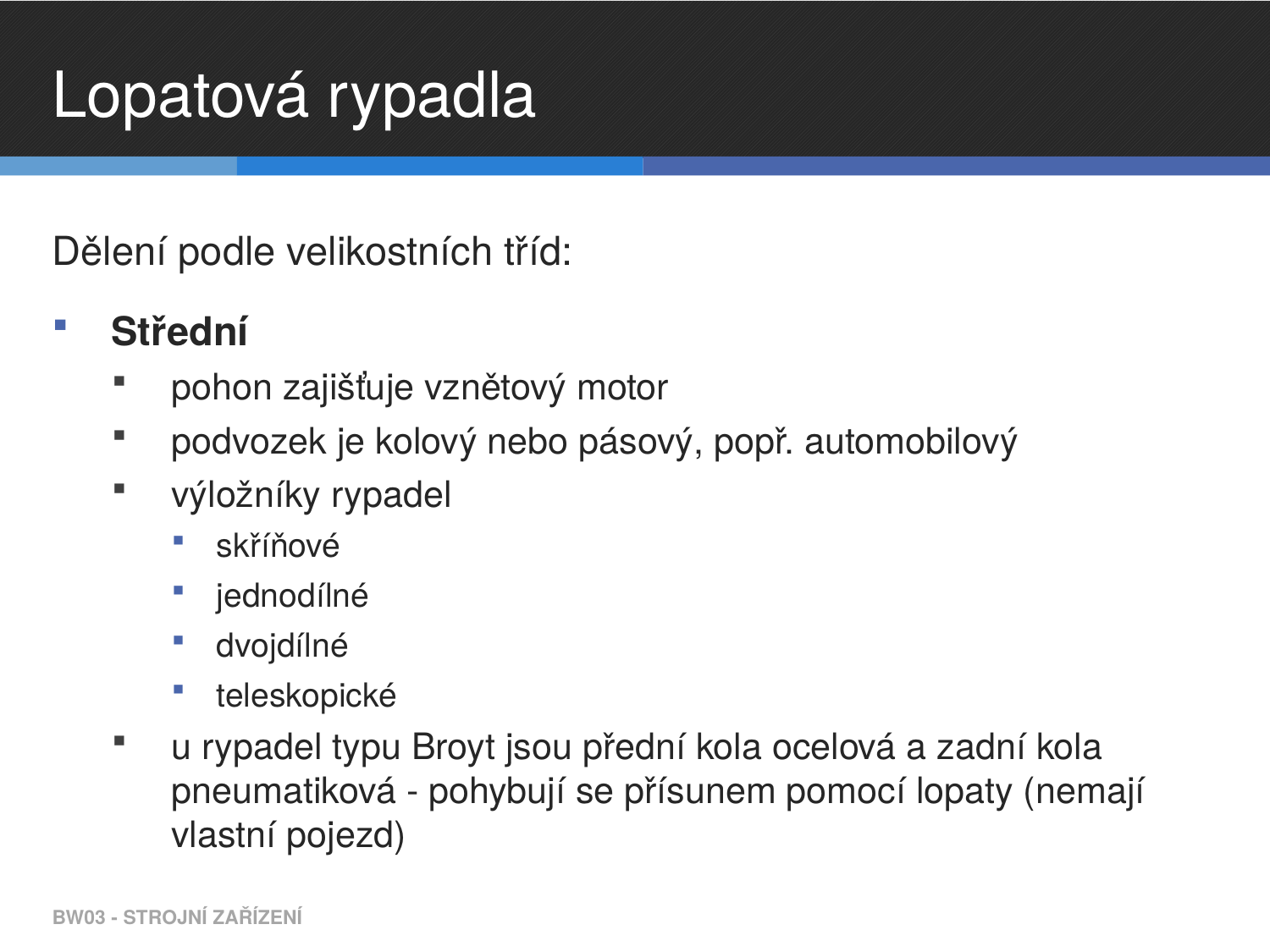

# Lopatová rypadla
Dělení podle velikostních tříd:
Střední
pohon zajišťuje vznětový motor
podvozek je kolový nebo pásový, popř. automobilový
výložníky rypadel
skříňové
jednodílné
dvojdílné
teleskopické
u rypadel typu Broyt jsou přední kola ocelová a zadní kola pneumatiková - pohybují se přísunem pomocí lopaty (nemají vlastní pojezd)

BW03 - STROJNÍ ZAŘÍZENÍ